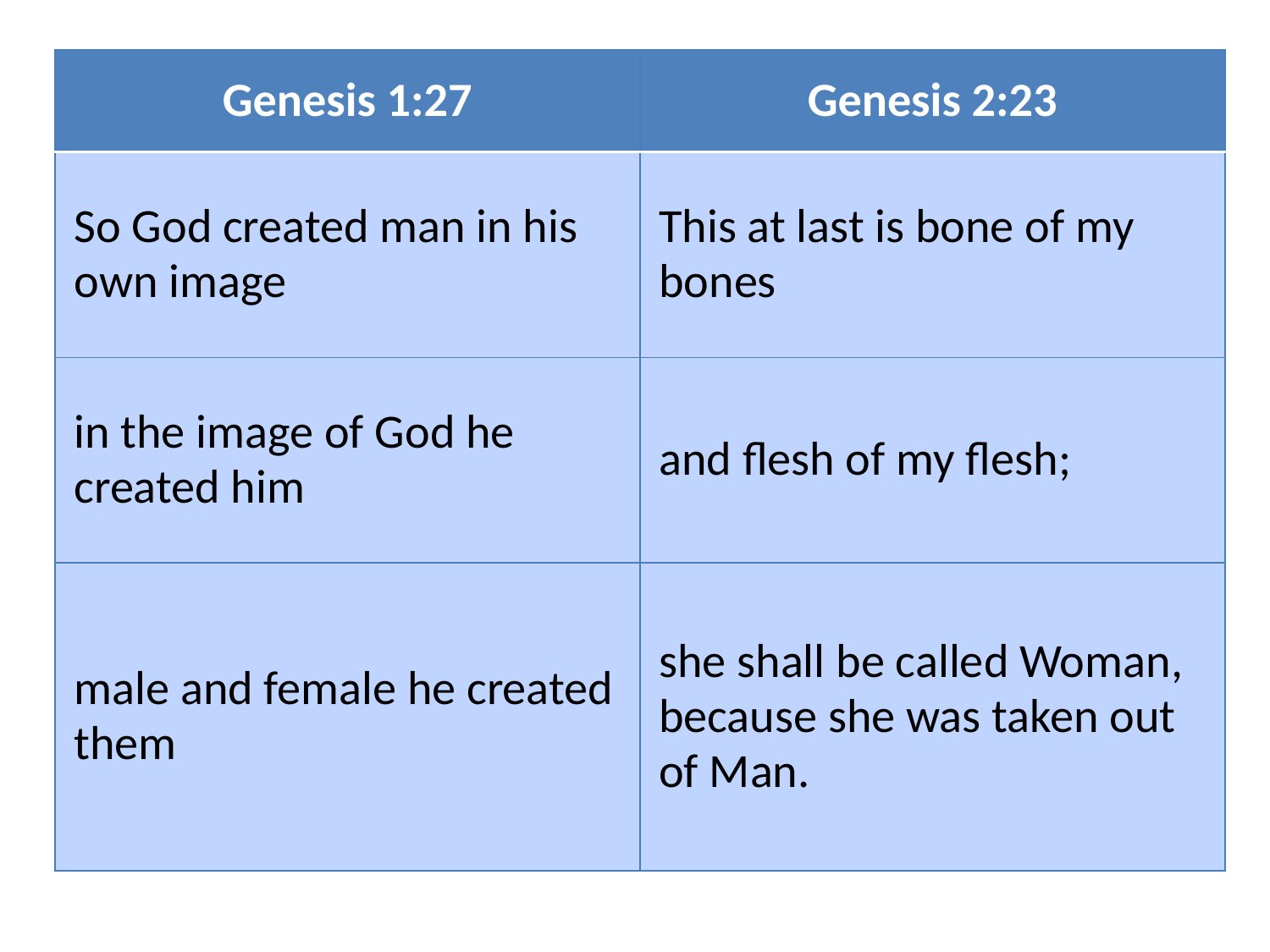

| Genesis 1:27 | Genesis 2:23 |
| --- | --- |
| So God created man in his own image | This at last is bone of my bones |
| in the image of God he created him | and flesh of my flesh; |
| male and female he created them | she shall be called Woman, because she was taken out of Man. |